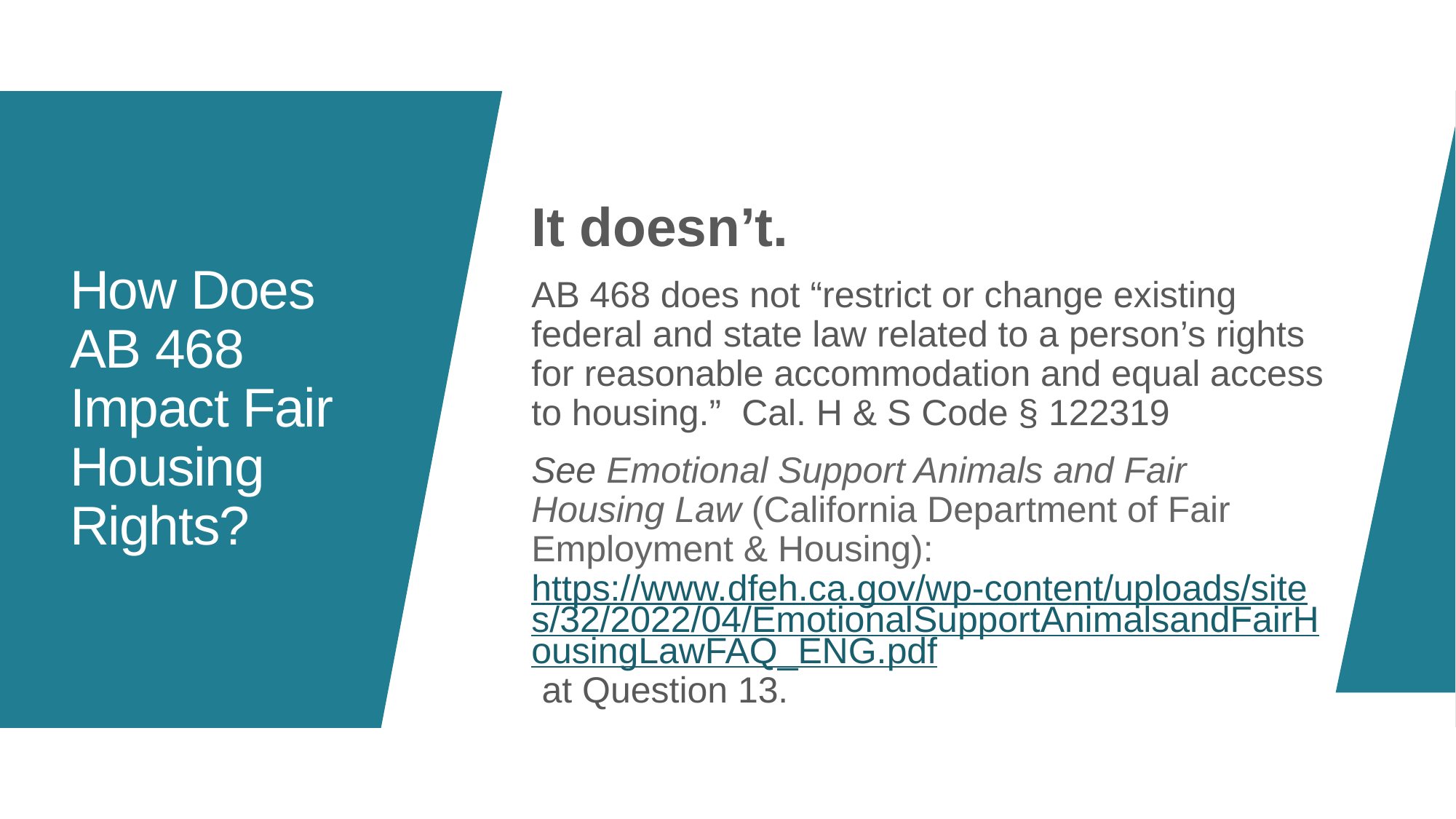

It doesn’t.
AB 468 does not “restrict or change existing federal and state law related to a person’s rights for reasonable accommodation and equal access to housing.”  Cal. H & S Code § 122319
See Emotional Support Animals and Fair Housing Law (California Department of Fair Employment & Housing): https://www.dfeh.ca.gov/wp-content/uploads/sites/32/2022/04/EmotionalSupportAnimalsandFairHousingLawFAQ_ENG.pdf at Question 13.

# How Does AB 468 Impact Fair Housing Rights?